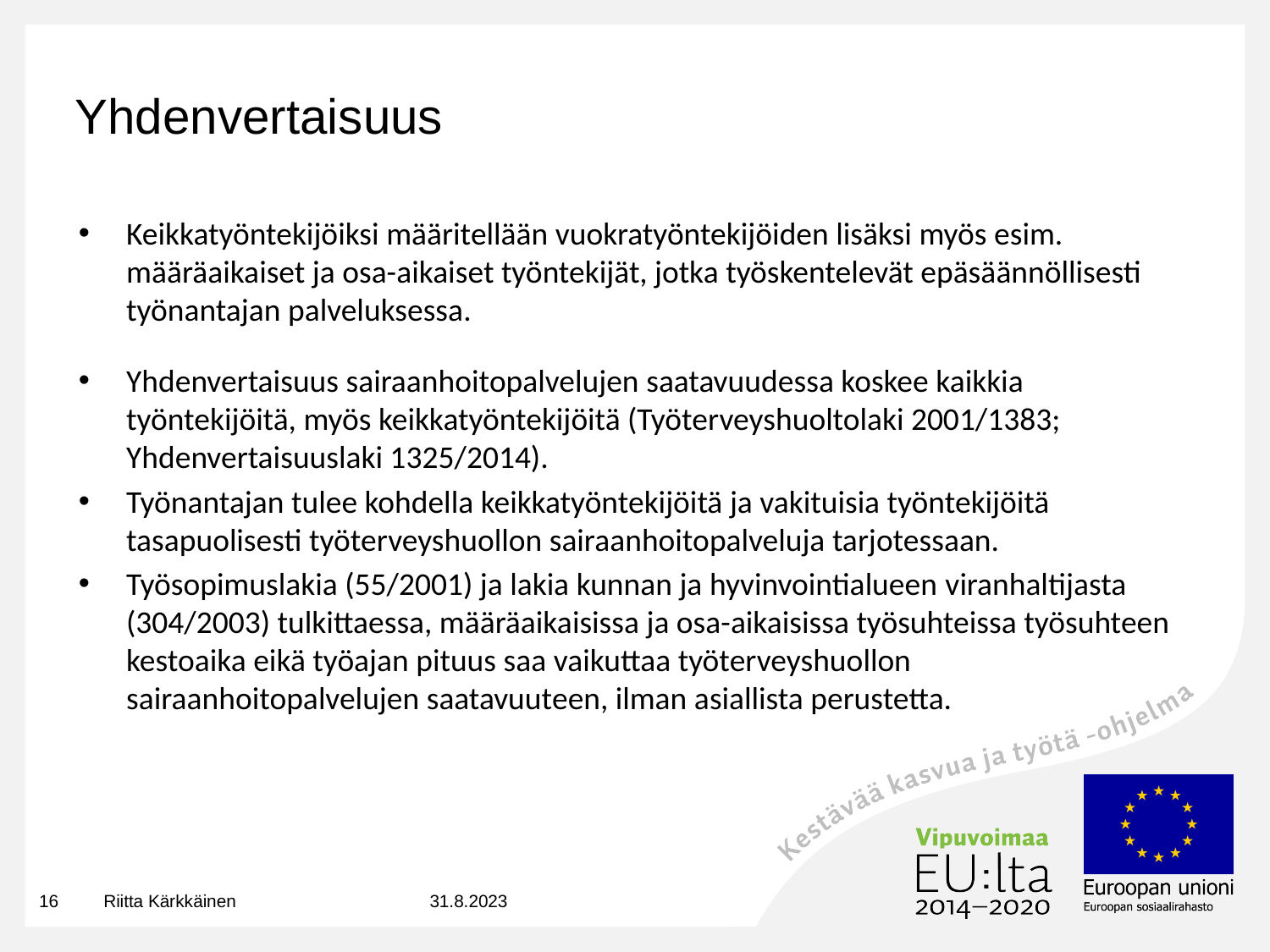

# Yhdenvertaisuus
Keikkatyöntekijöiksi määritellään vuokratyöntekijöiden lisäksi myös esim. määräaikaiset ja osa-aikaiset työntekijät, jotka työskentelevät epäsäännöllisesti työnantajan palveluksessa.

Yhdenvertaisuus sairaanhoitopalvelujen saatavuudessa koskee kaikkia työntekijöitä, myös keikkatyöntekijöitä (Työterveyshuoltolaki 2001/1383; Yhdenvertaisuuslaki 1325/2014).
Työnantajan tulee kohdella keikkatyöntekijöitä ja vakituisia työntekijöitä tasapuolisesti työterveyshuollon sairaanhoitopalveluja tarjotessaan.
Työsopimuslakia (55/2001) ja lakia kunnan ja hyvinvointialueen viranhaltijasta (304/2003) tulkittaessa, määräaikaisissa ja osa-aikaisissa työsuhteissa työsuhteen kestoaika eikä työajan pituus saa vaikuttaa työterveyshuollon sairaanhoitopalvelujen saatavuuteen, ilman asiallista perustetta.

16
Riitta Kärkkäinen
31.8.2023